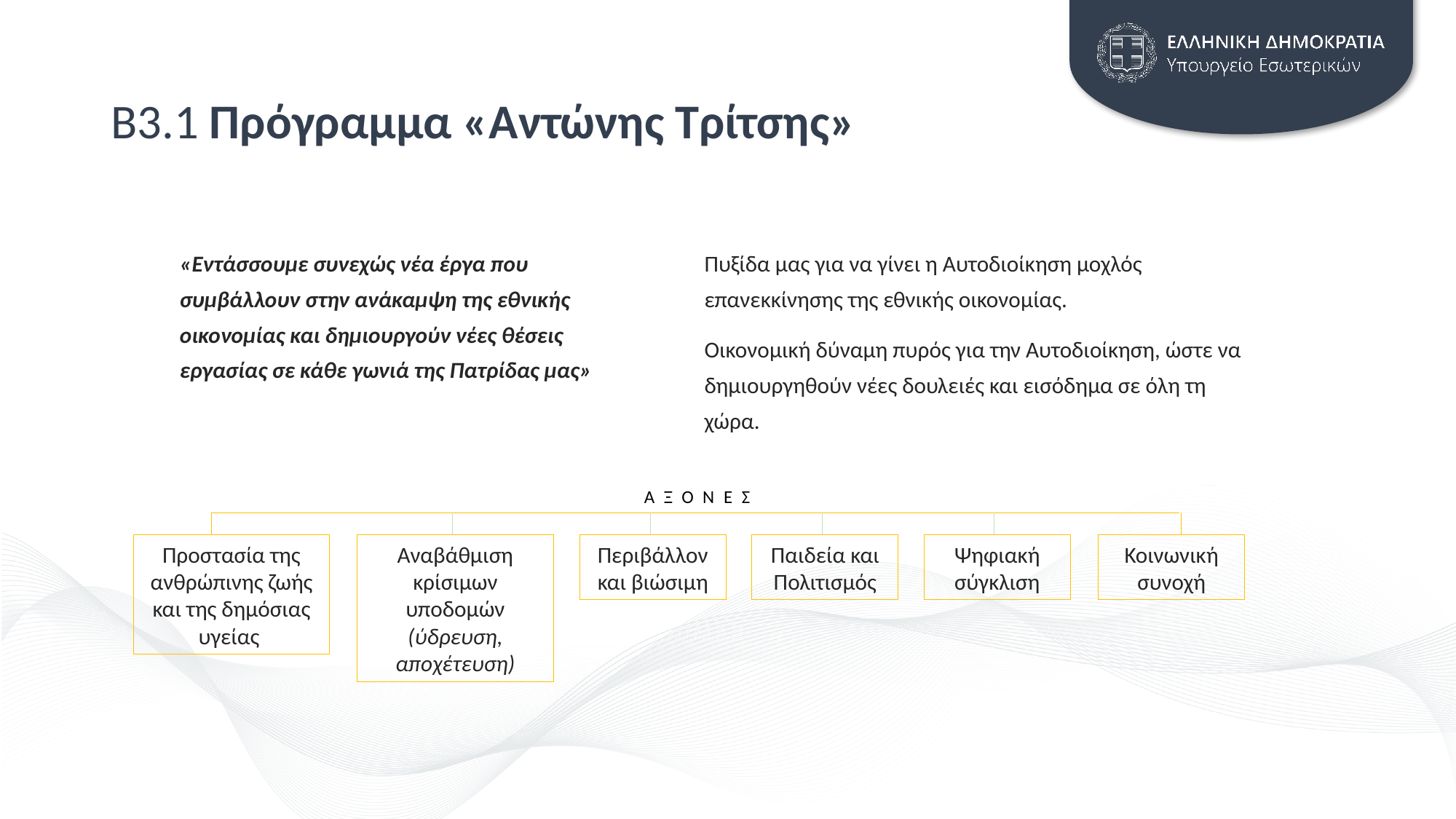

# Β3.1 Πρόγραμμα «Αντώνης Τρίτσης»
«Εντάσσουμε συνεχώς νέα έργα που συμβάλλουν στην ανάκαμψη της εθνικής οικονομίας και δημιουργούν νέες θέσεις εργασίας σε κάθε γωνιά της Πατρίδας μας»
Πυξίδα μας για να γίνει η Αυτοδιοίκηση μοχλός επανεκκίνησης της εθνικής οικονομίας.
Οικονομική δύναμη πυρός για την Αυτοδιοίκηση, ώστε να δημιουργηθούν νέες δουλειές και εισόδημα σε όλη τη χώρα.
ΑΞΟΝΕΣ
Προστασία της ανθρώπινης ζωής και της δημόσιας υγείας
Αναβάθμιση κρίσιμων υποδομών (ύδρευση, αποχέτευση)
Περιβάλλον και βιώσιμη
Παιδεία και Πολιτισμός
Ψηφιακή σύγκλιση
Κοινωνική συνοχή